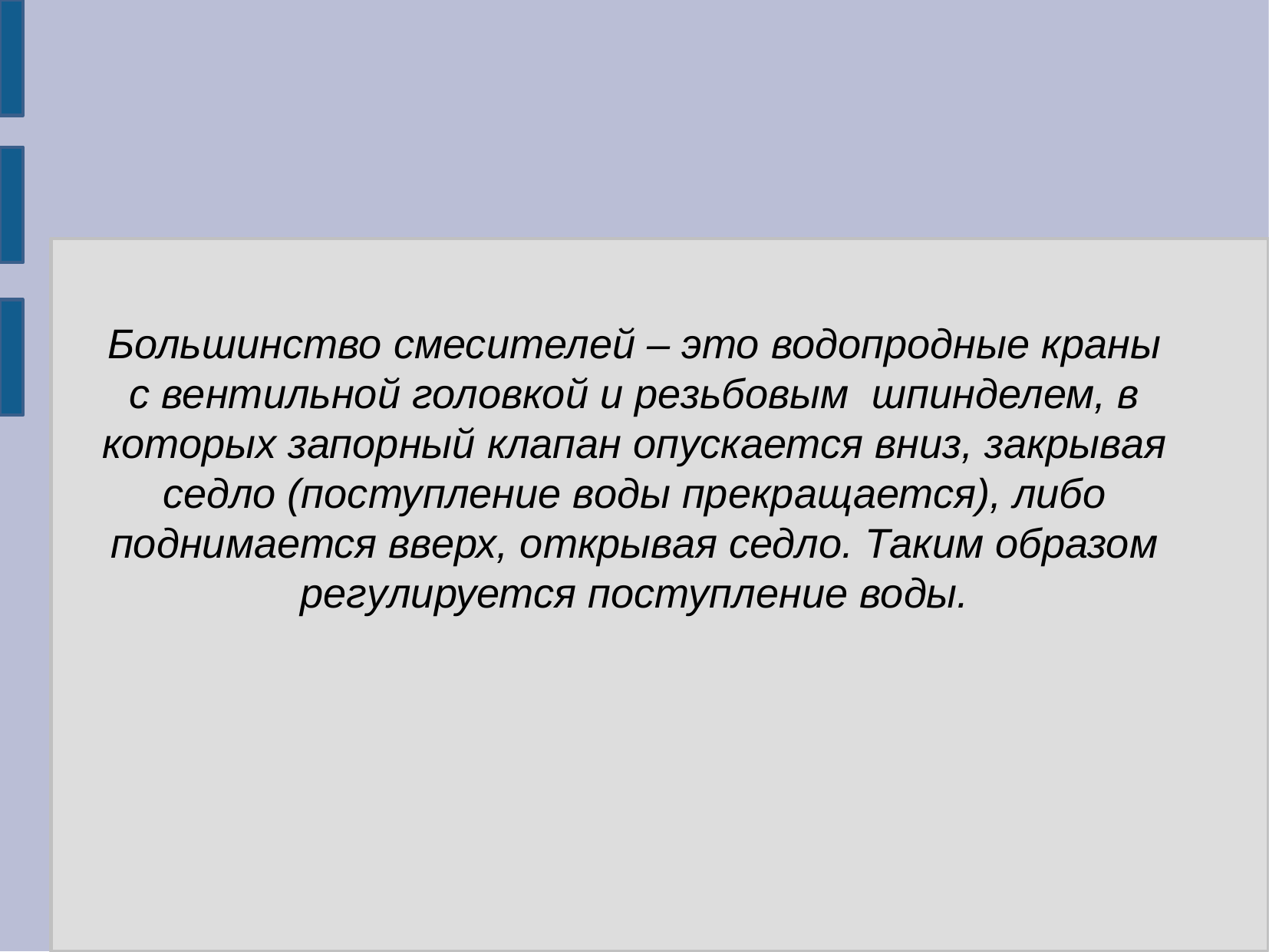

Большинство смесителей – это водопродные краны с вентильной головкой и резьбовым  шпинделем, в которых запорный клапан опускается вниз, закрывая седло (поступление воды прекращается), либо поднимается вверх, открывая седло. Таким образом регулируется поступление воды.